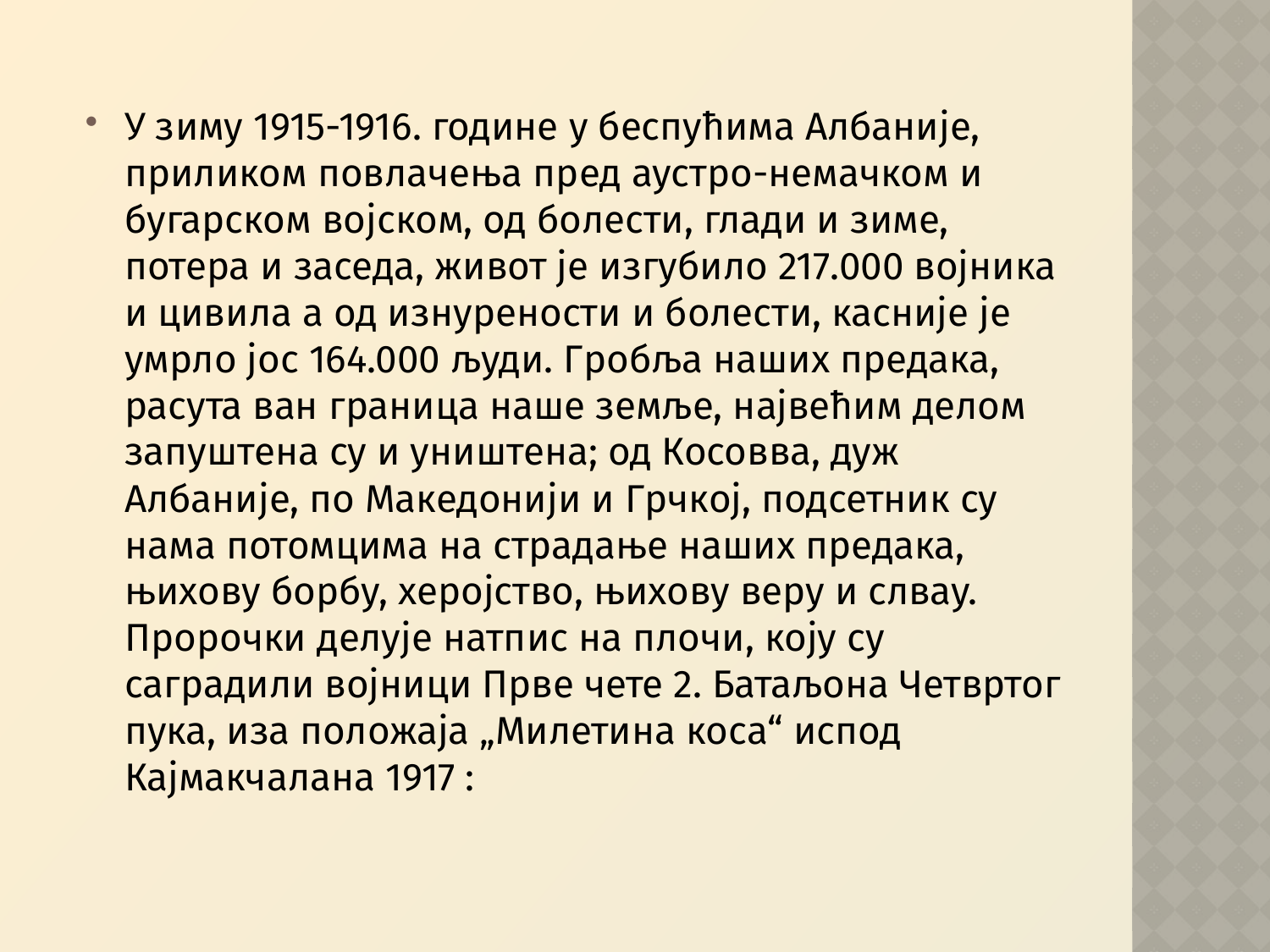

У зиму 1915-1916. године у беспућима Албаније, приликом повлачења пред аустро-немачком и бугарском војском, од болести, глади и зиме, потера и заседа, живот је изгубило 217.000 војника и цивила а од изнурености и болести, касније је умрло јос 164.000 људи. Гробља наших предака, расута ван граница наше земље, највећим делом запуштена су и уништена; од Косовва, дуж Албаније, по Македонији и Грчкој, подсетник су нама потомцима на страдање наших предака, њихову борбу, херојство, њихову веру и слвау. Пророчки делује натпис на плочи, коју су саградили војници Прве чете 2. Батаљона Четвртог пука, иза положаја „Милетина коса“ испод Кајмакчалана 1917 :